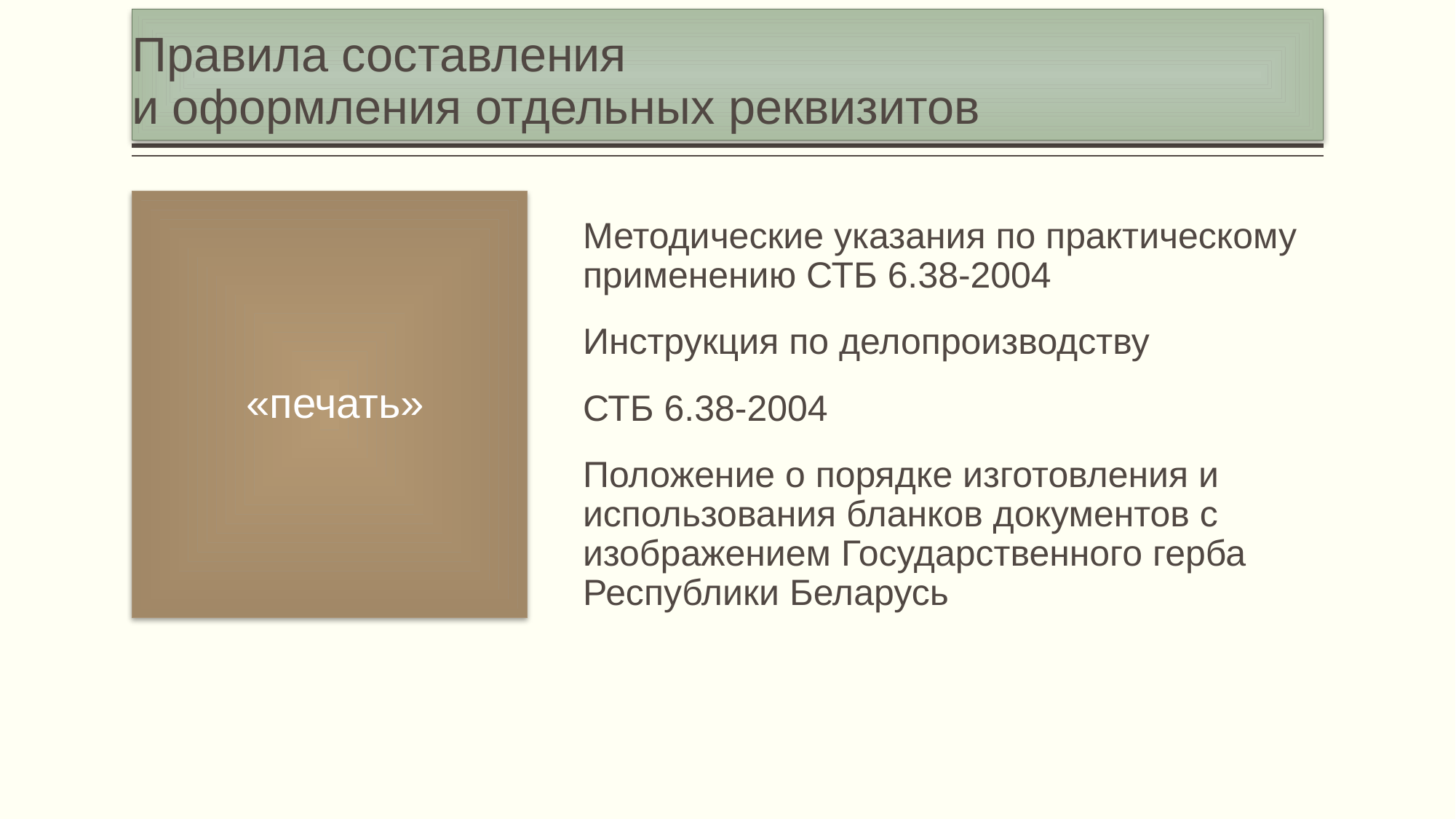

# Правила составления и оформления отдельных реквизитов
 «печать»
Методические указания по практическому применению СТБ 6.38-2004
Инструкция по делопроизводству
СТБ 6.38-2004
Положение о порядке изготовления и использования бланков документов с изображением Государственного герба Республики Беларусь